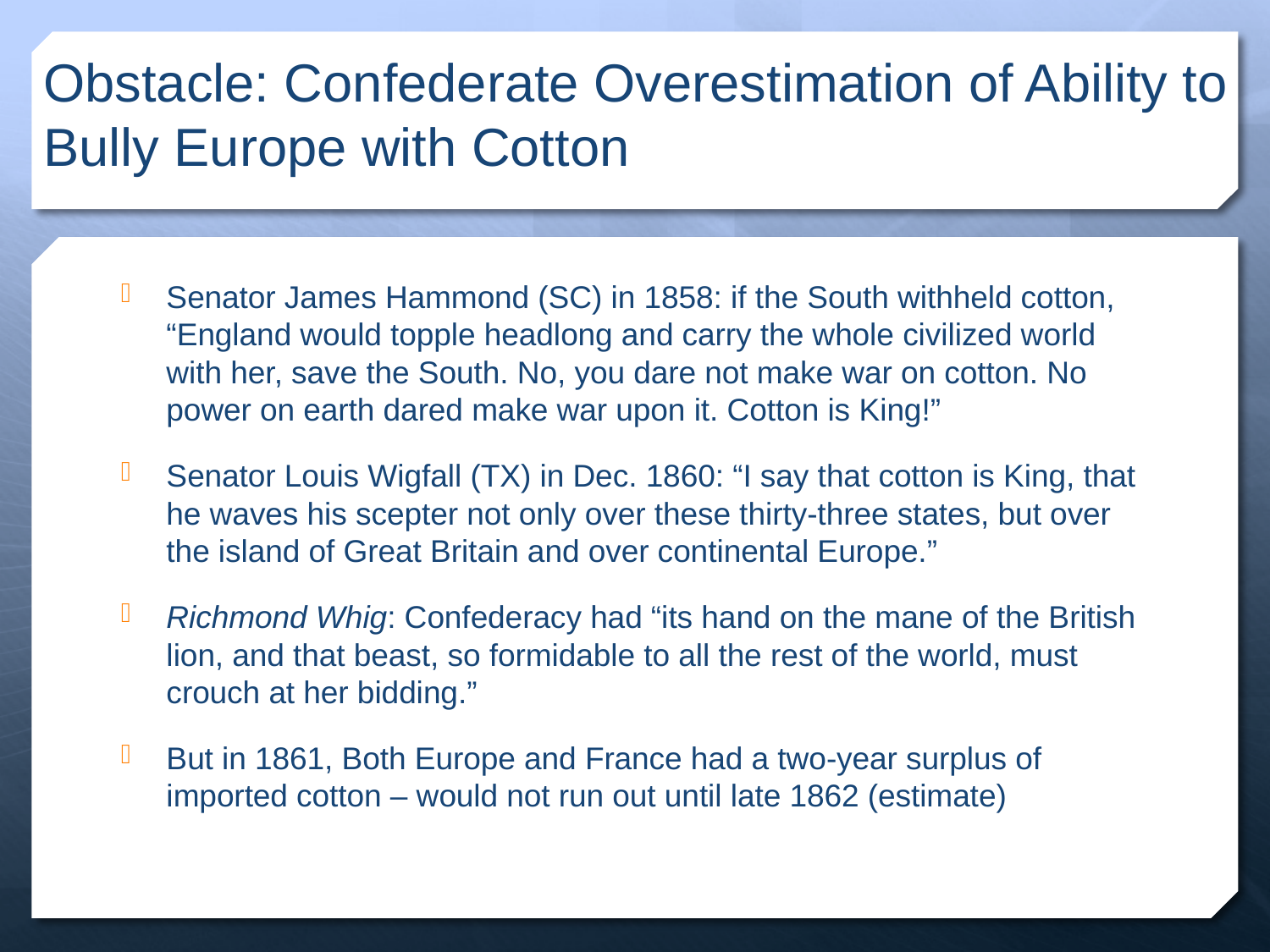

# Obstacle: Confederate Overestimation of Ability to Bully Europe with Cotton
Senator James Hammond (SC) in 1858: if the South withheld cotton, “England would topple headlong and carry the whole civilized world with her, save the South. No, you dare not make war on cotton. No power on earth dared make war upon it. Cotton is King!”
Senator Louis Wigfall (TX) in Dec. 1860: “I say that cotton is King, that he waves his scepter not only over these thirty-three states, but over the island of Great Britain and over continental Europe.”
Richmond Whig: Confederacy had “its hand on the mane of the British lion, and that beast, so formidable to all the rest of the world, must crouch at her bidding.”
But in 1861, Both Europe and France had a two-year surplus of imported cotton – would not run out until late 1862 (estimate)